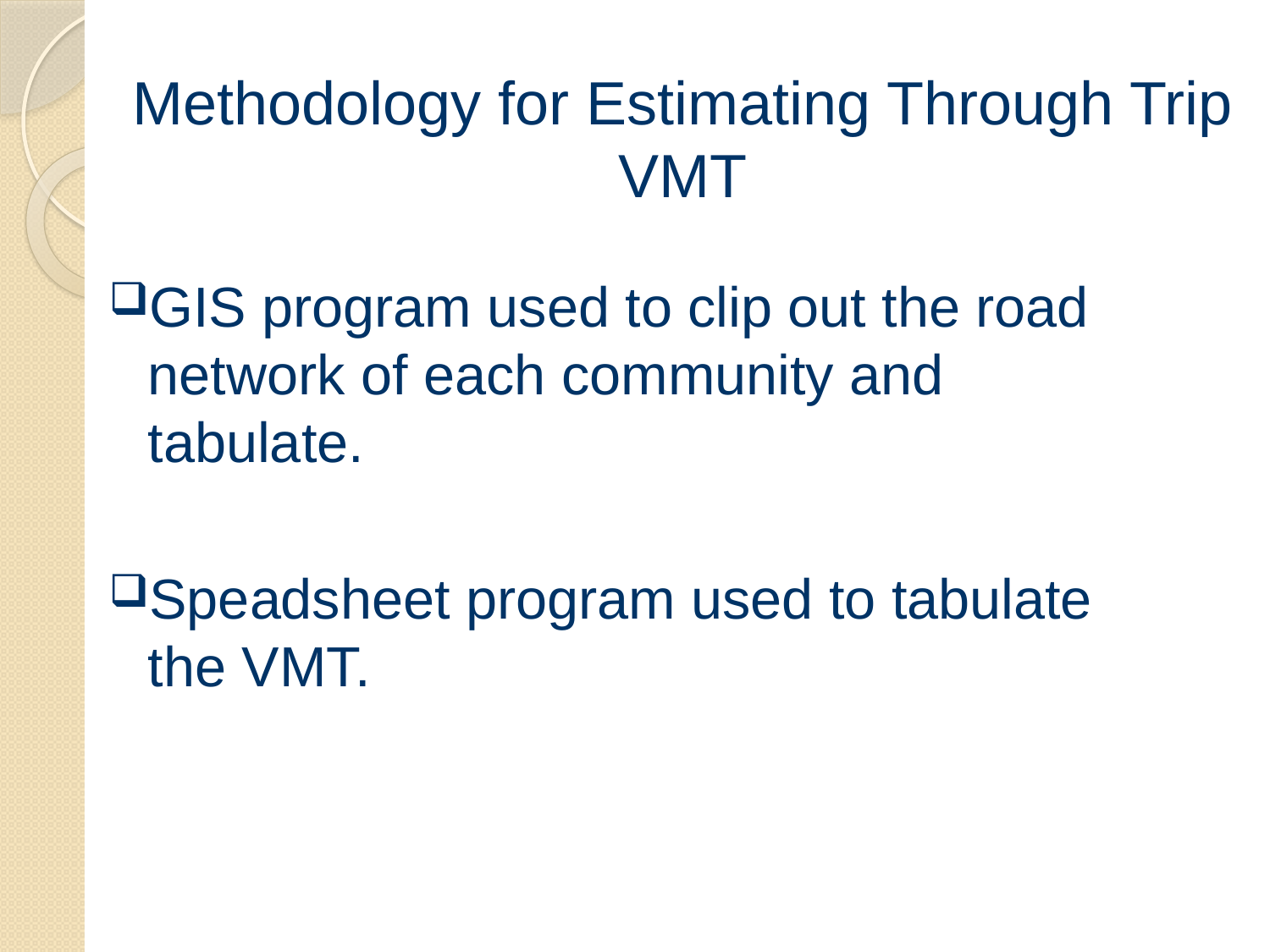

# Methodology for Estimating Through Trip VMT
GIS program used to clip out the road network of each community and tabulate.

Speadsheet program used to tabulate the VMT.